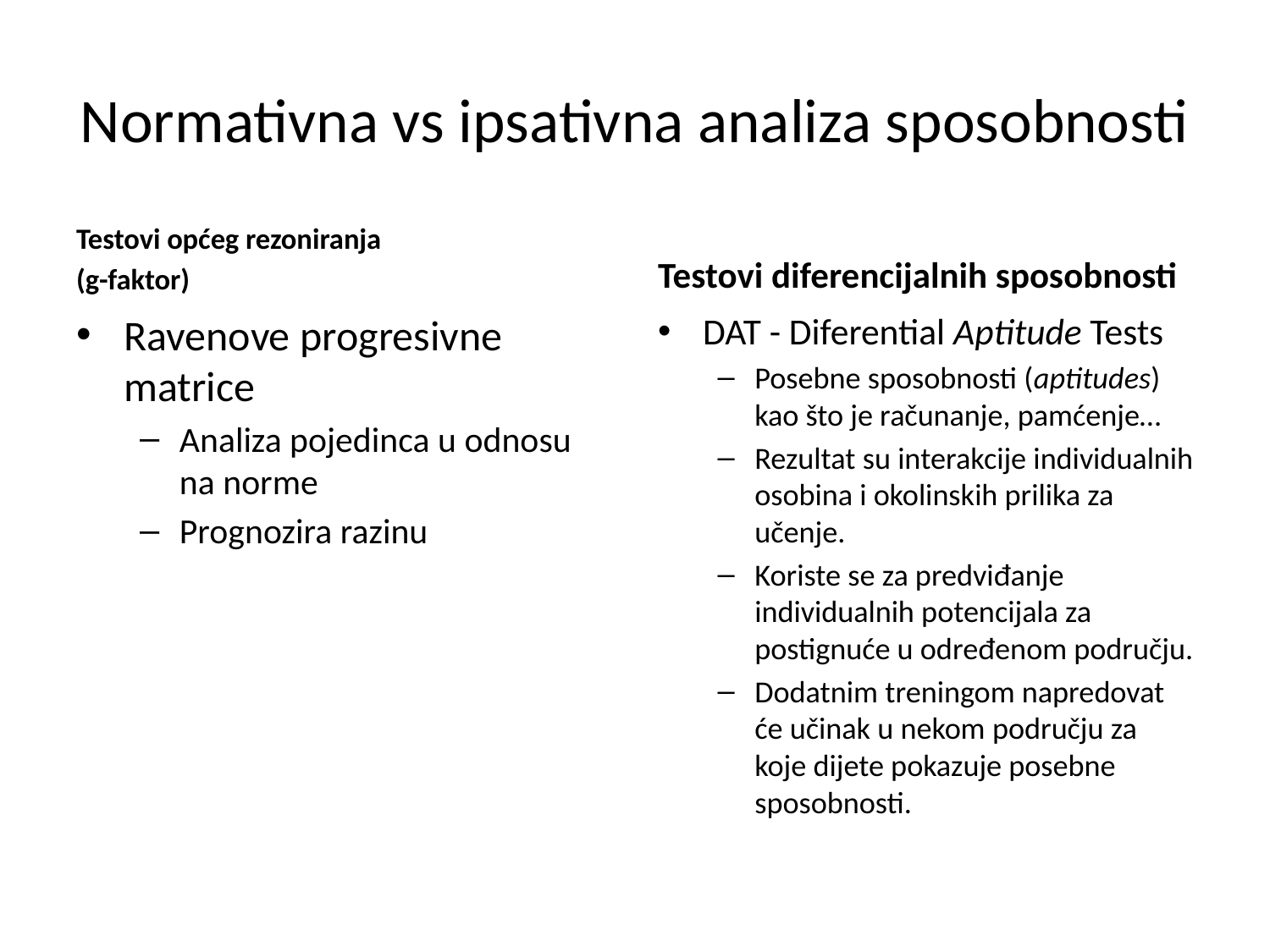

# Normativna vs ipsativna analiza sposobnosti
Testovi općeg rezoniranja
(g-faktor)
Testovi diferencijalnih sposobnosti
Ravenove progresivne matrice
Analiza pojedinca u odnosu na norme
Prognozira razinu
DAT - Diferential Aptitude Tests
Posebne sposobnosti (aptitudes) kao što je računanje, pamćenje…
Rezultat su interakcije individualnih osobina i okolinskih prilika za učenje.
Koriste se za predviđanje individualnih potencijala za postignuće u određenom području.
Dodatnim treningom napredovat će učinak u nekom području za koje dijete pokazuje posebne sposobnosti.